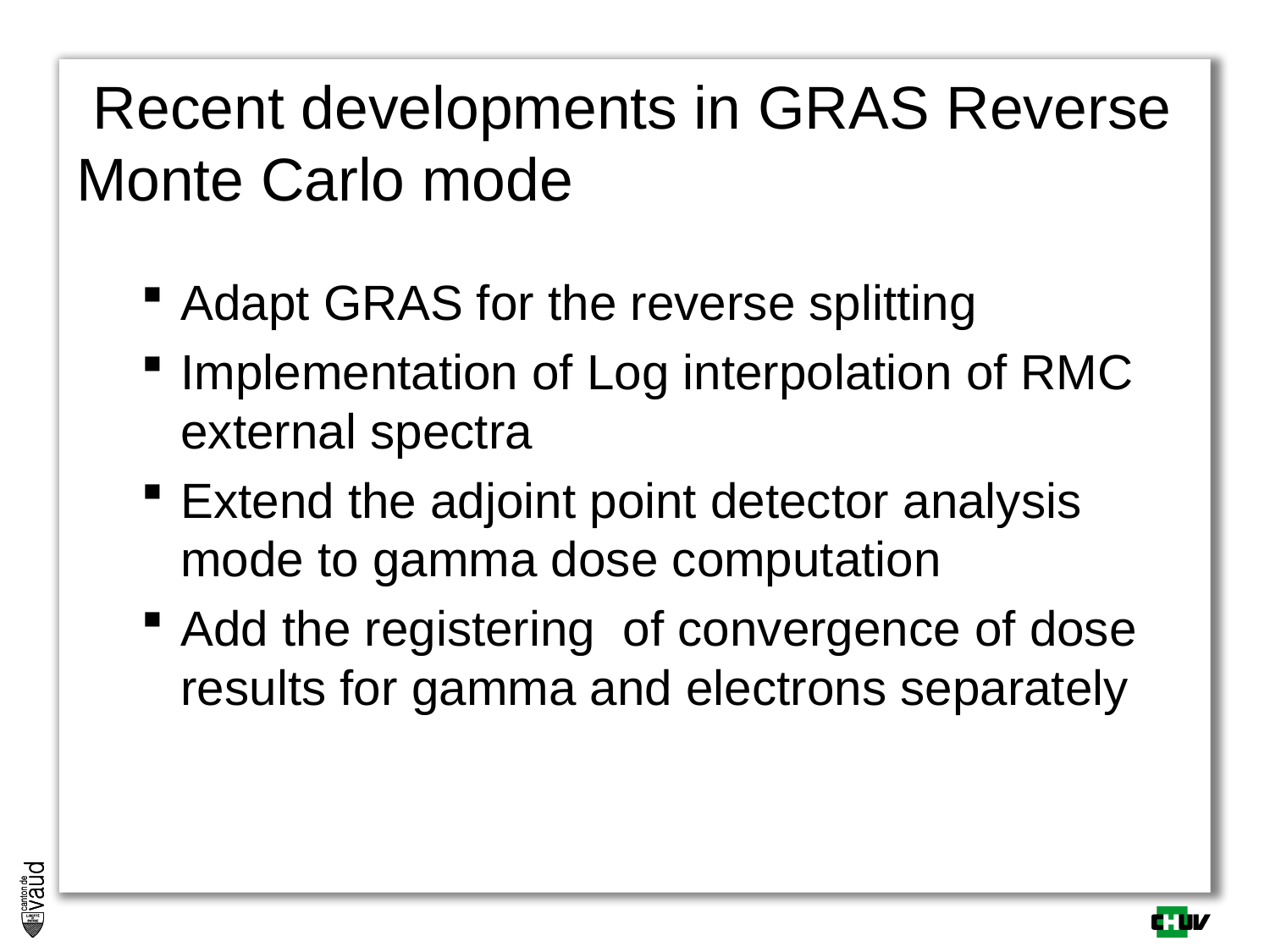

# Recent developments in GRAS Reverse Monte Carlo mode

Adapt GRAS for the reverse splitting
Implementation of Log interpolation of RMC external spectra
Extend the adjoint point detector analysis mode to gamma dose computation
Add the registering  of convergence of dose results for gamma and electrons separately